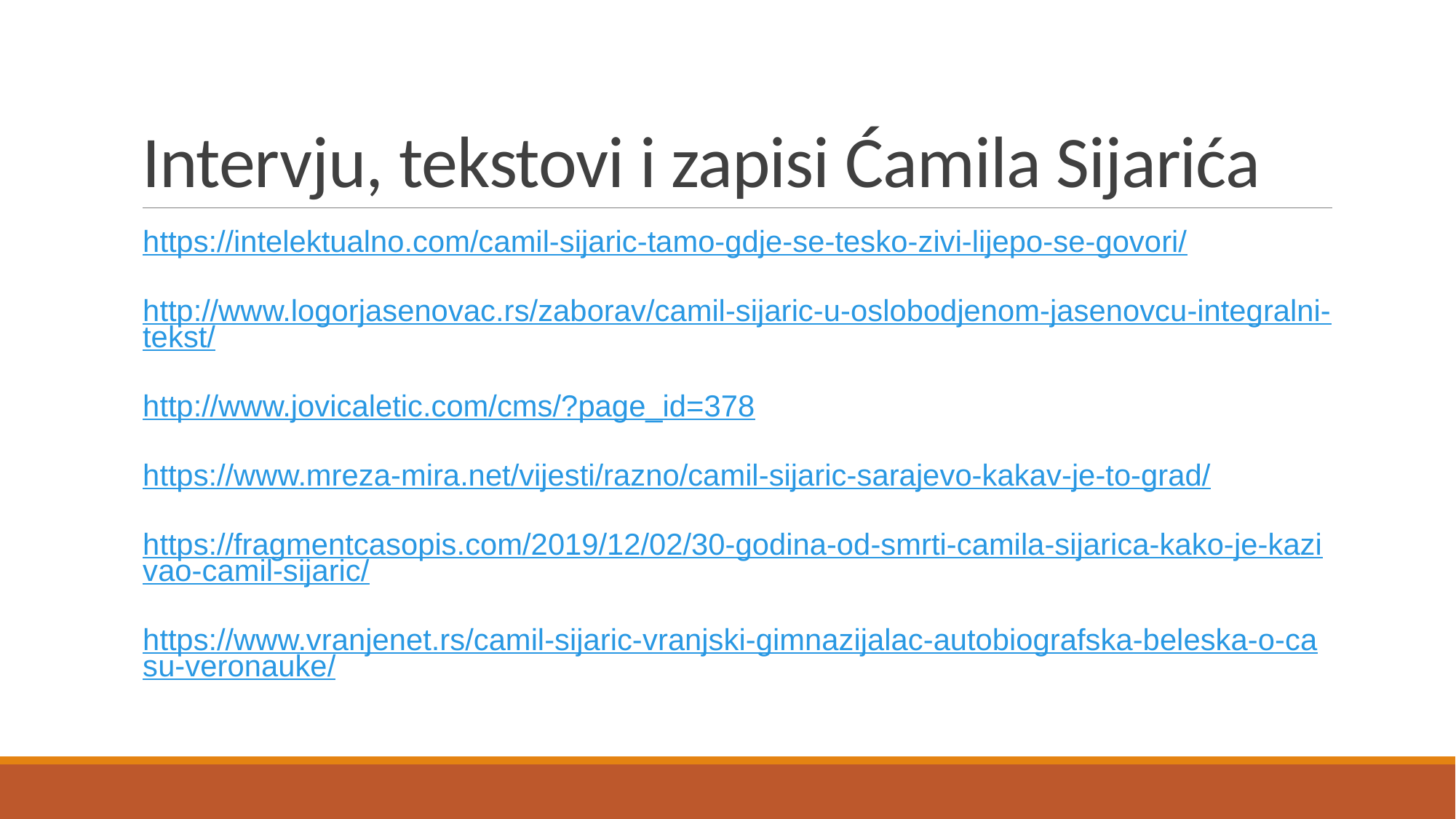

# Intervju, tekstovi i zapisi Ćamila Sijarića
https://intelektualno.com/camil-sijaric-tamo-gdje-se-tesko-zivi-lijepo-se-govori/
http://www.logorjasenovac.rs/zaborav/camil-sijaric-u-oslobodjenom-jasenovcu-integralni-tekst/
http://www.jovicaletic.com/cms/?page_id=378
https://www.mreza-mira.net/vijesti/razno/camil-sijaric-sarajevo-kakav-je-to-grad/
https://fragmentcasopis.com/2019/12/02/30-godina-od-smrti-camila-sijarica-kako-je-kazivao-camil-sijaric/
https://www.vranjenet.rs/camil-sijaric-vranjski-gimnazijalac-autobiografska-beleska-o-casu-veronauke/